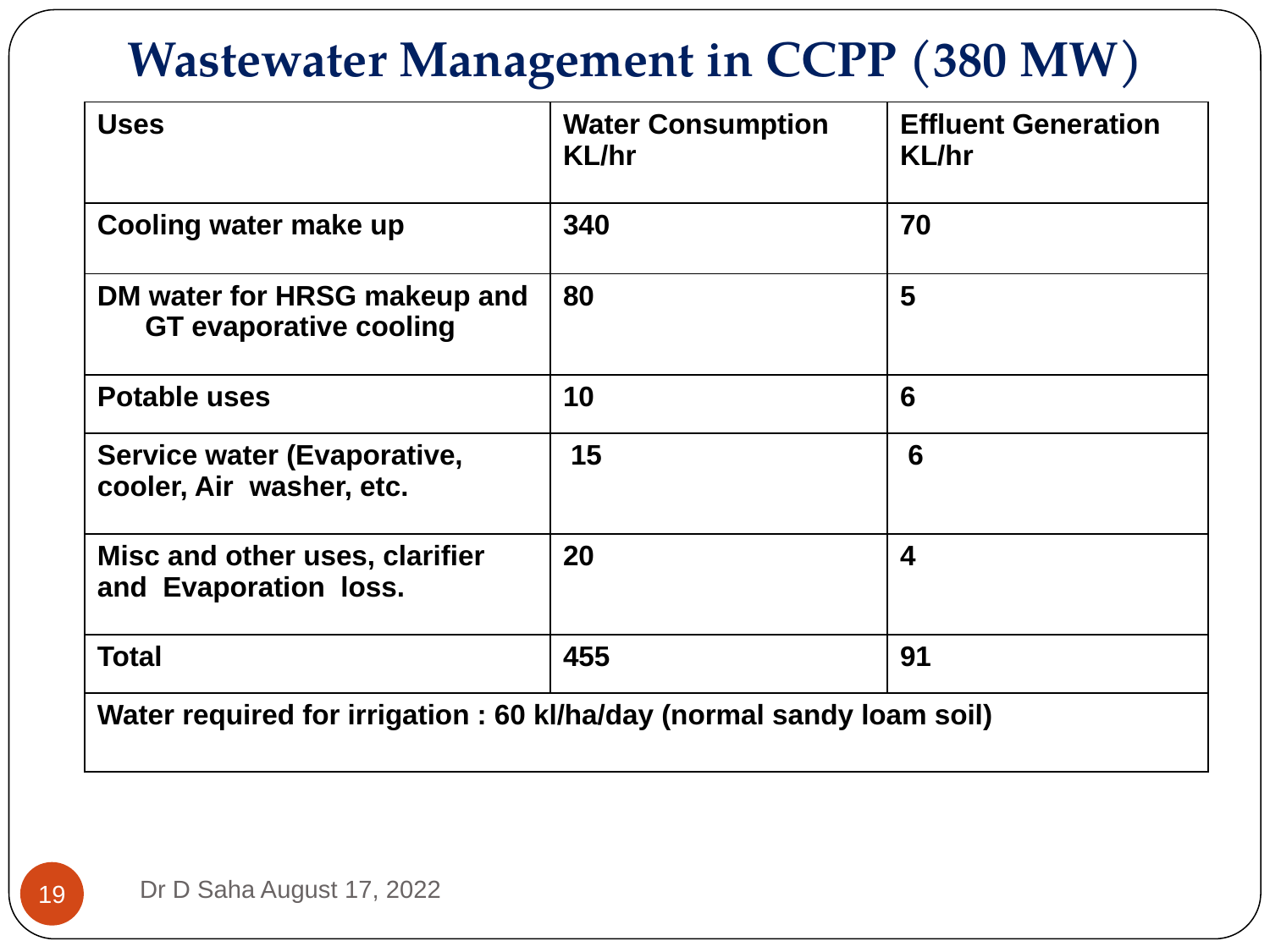

Wastewater Management in CCPP (380 MW)
| Uses | Water Consumption KL/hr | Effluent Generation KL/hr |
| --- | --- | --- |
| Cooling water make up | 340 | 70 |
| DM water for HRSG makeup and GT evaporative cooling | 80 | 5 |
| Potable uses | 10 | 6 |
| Service water (Evaporative, cooler, Air washer, etc. | 15 | 6 |
| Misc and other uses, clarifier and Evaporation loss. | 20 | 4 |
| Total | 455 | 91 |
| Water required for irrigation : 60 kl/ha/day (normal sandy loam soil) |  |  |
Dr D Saha August 17, 2022
19